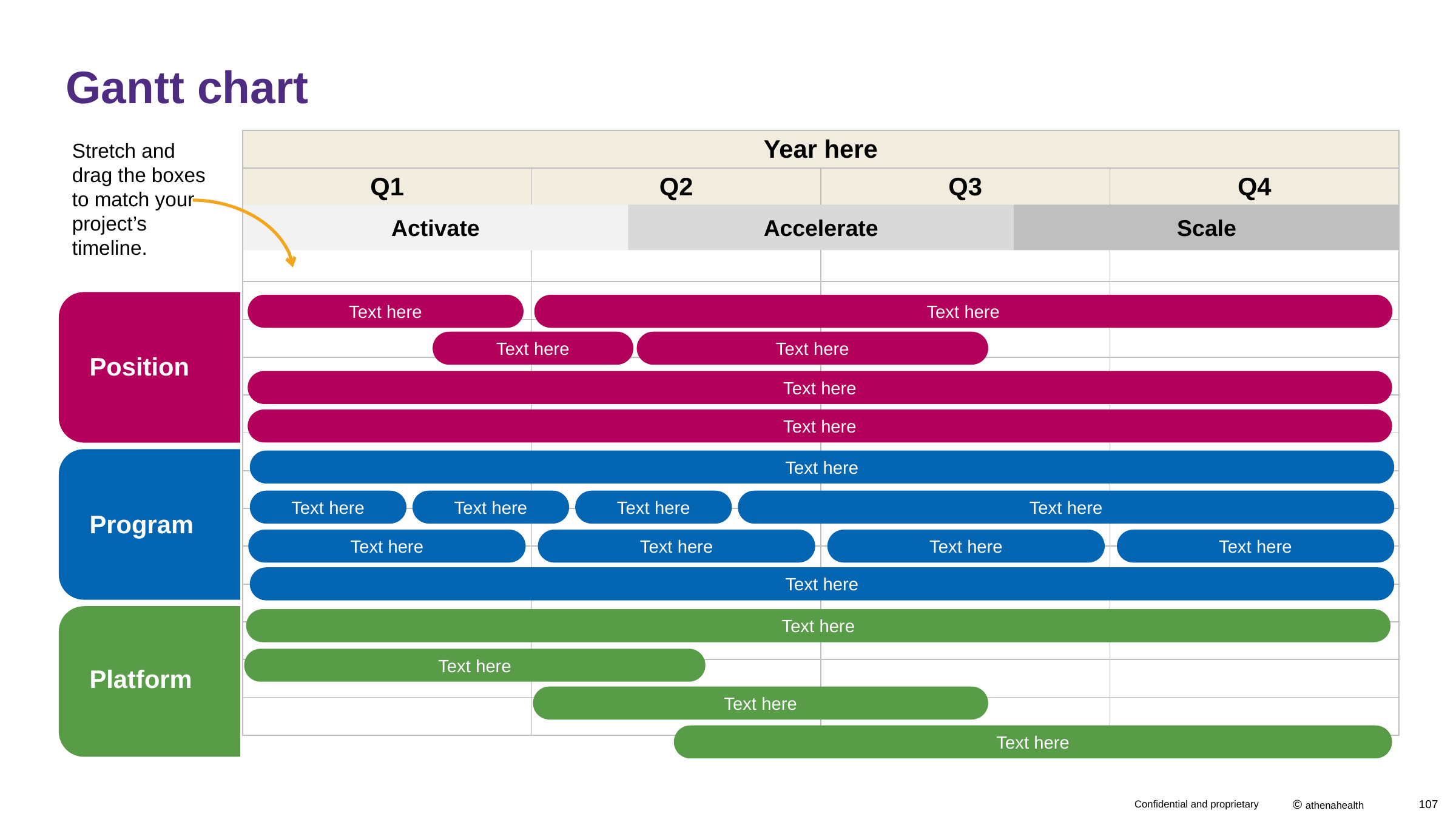

# Gantt chart
| Year here |  |  |  |
| --- | --- | --- | --- |
| Q1 | Q2 | Q3 | Q4 |
|  |  |  |  |
|  |  |  |  |
|  |  |  |  |
|  |  |  |  |
|  |  |  |  |
|  |  |  |  |
|  |  |  |  |
|  |  |  |  |
|  |  |  |  |
|  |  |  |  |
|  |  |  |  |
|  |  |  |  |
|  |  |  |  |
|  |  |  |  |
Stretch and drag the boxes to match your project’s timeline.

Activate
Accelerate
Scale

Text here
Text here
Position
Text here
Text here
Text here
Text here

Text here
Program
Text here
Text here
Text here
Text here
Text here
Text here
Text here
Text here
Text here

Text here
Platform
Text here
Text here
Text here